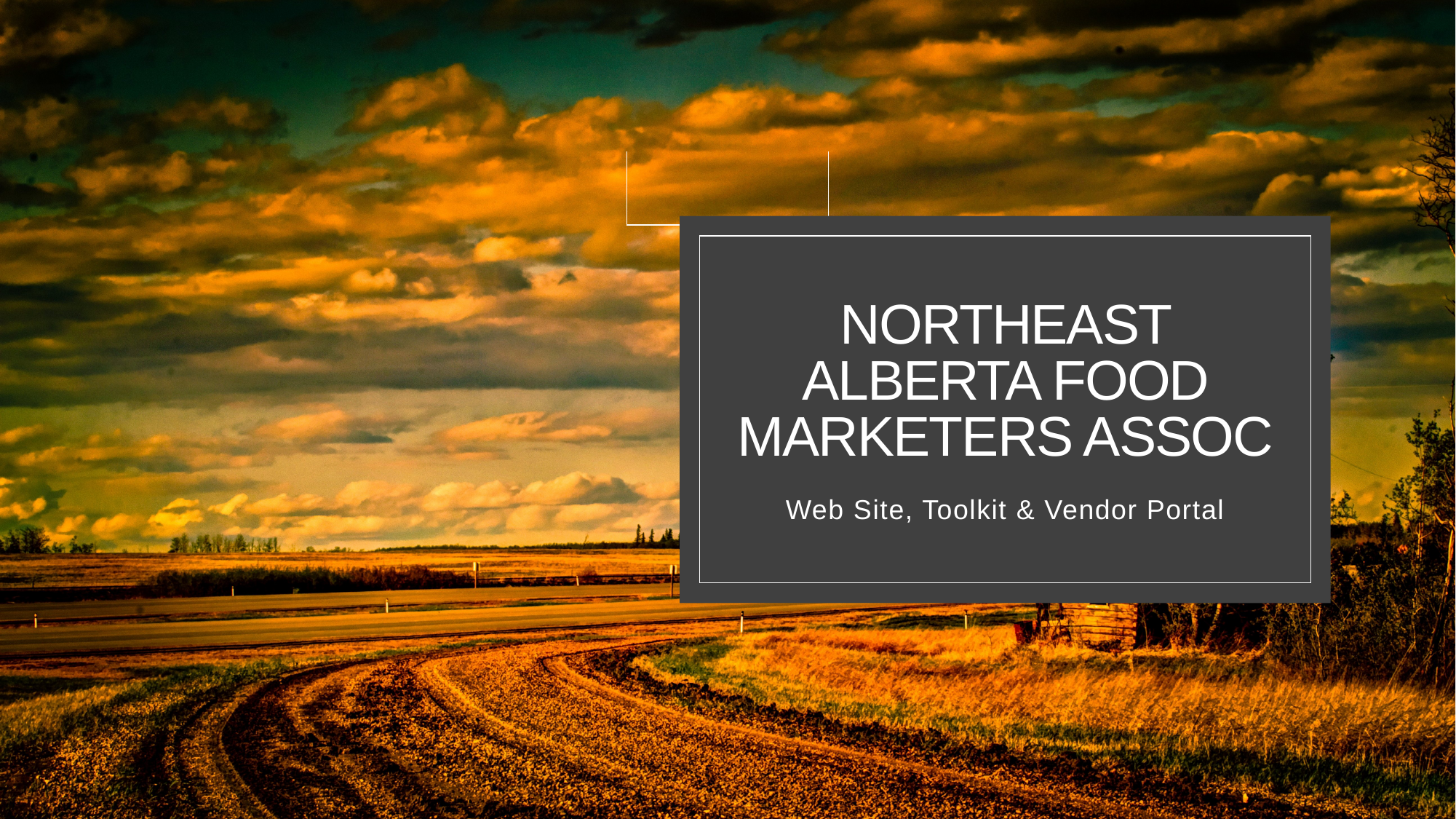

# NORTHEAST ALBERTA FOOD MARKETERS ASSOC
Web Site, Toolkit & Vendor Portal